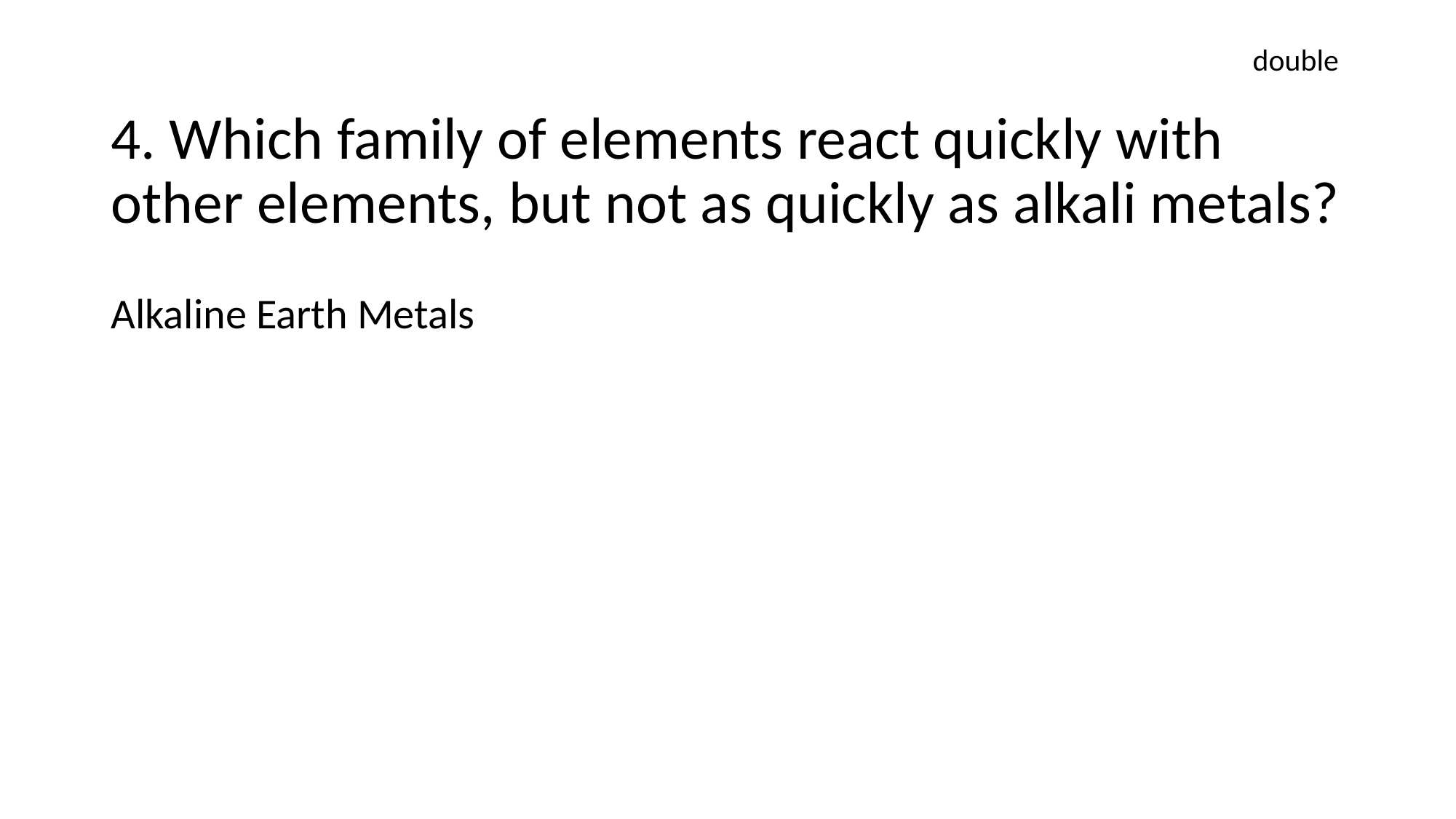

double
# 4. Which family of elements react quickly with other elements, but not as quickly as alkali metals?
Alkaline Earth Metals